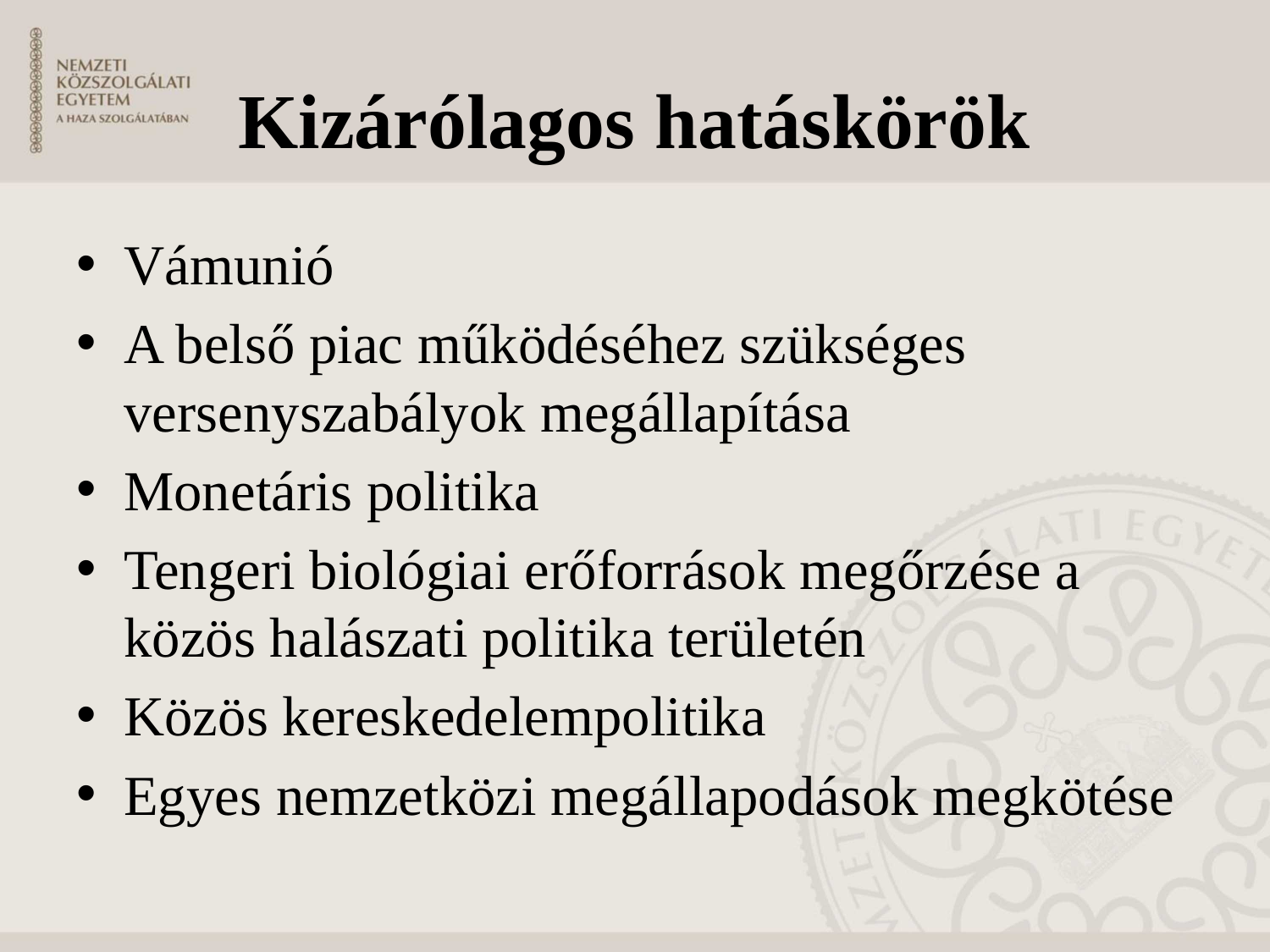

# Kizárólagos hatáskörök
Vámunió
A belső piac működéséhez szükséges versenyszabályok megállapítása
Monetáris politika
Tengeri biológiai erőforrások megőrzése a közös halászati politika területén
Közös kereskedelempolitika
Egyes nemzetközi megállapodások megkötése